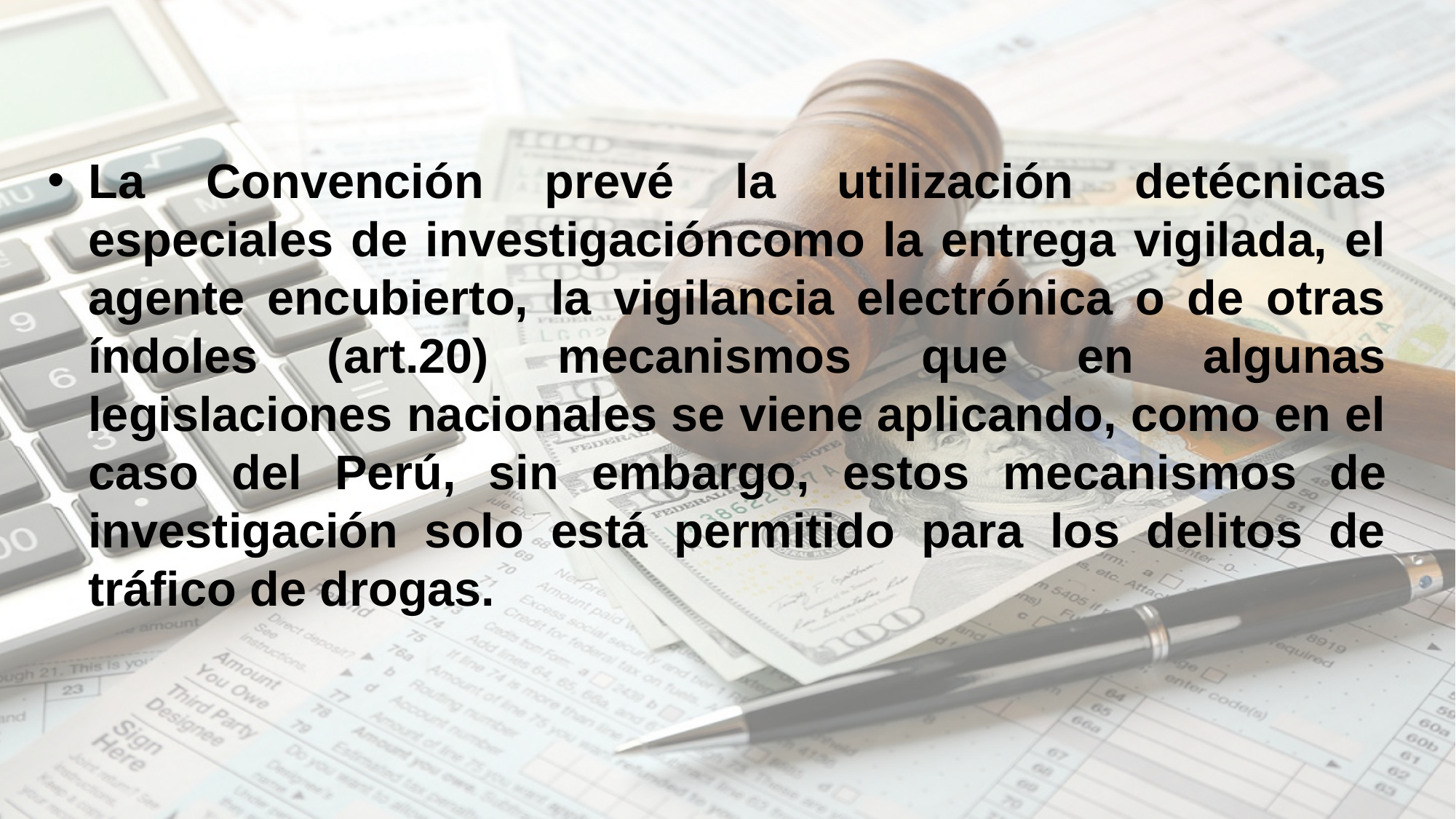

La Convención prevé la utilización detécnicas especiales de investigacióncomo la entrega vigilada, el agente encubierto, la vigilancia electrónica o de otras índoles (art.20) mecanismos que en algunas legislaciones nacionales se viene aplicando, como en el caso del Perú, sin embargo, estos mecanismos de investigación solo está permitido para los delitos de tráfico de drogas.